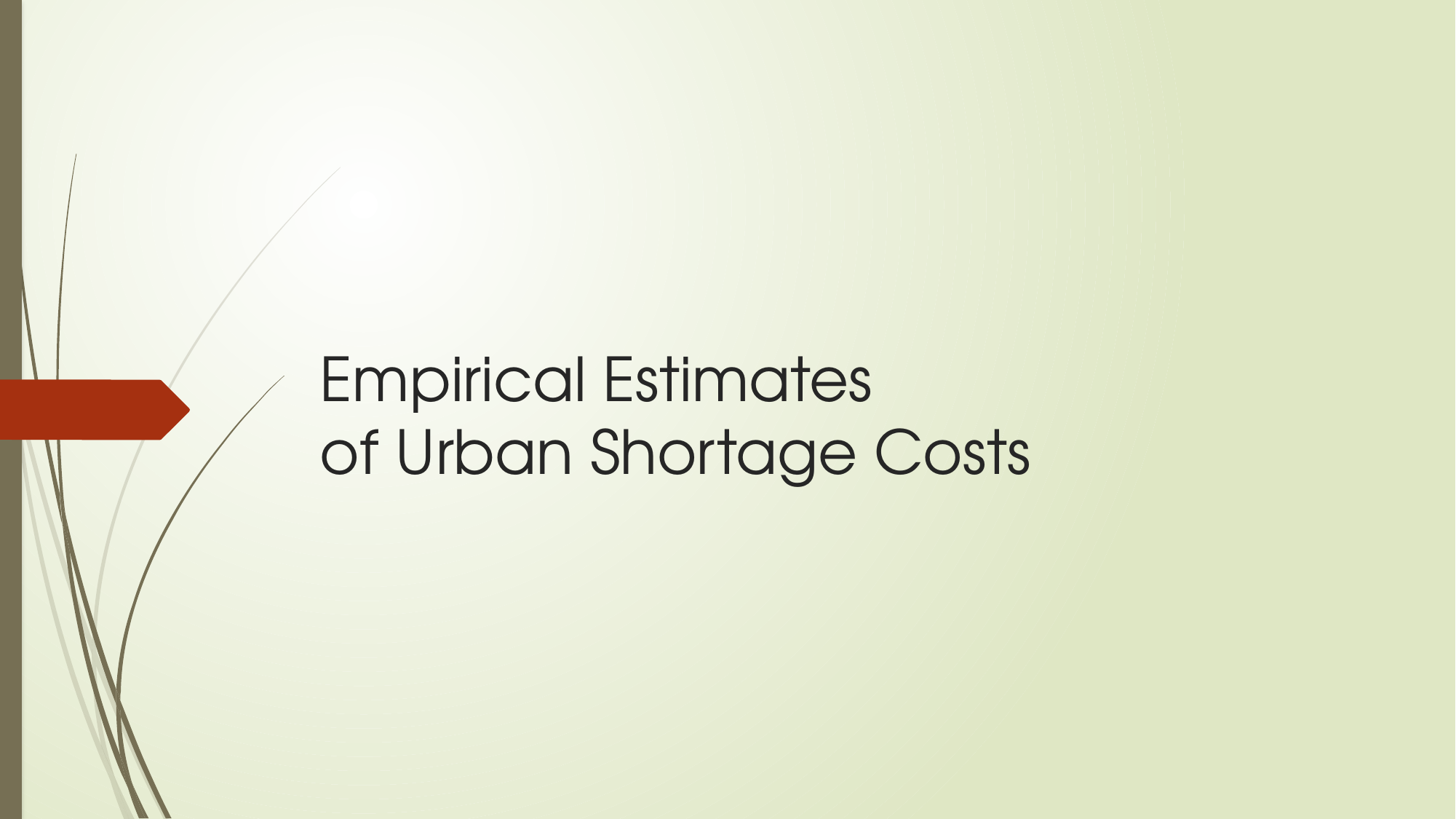

# Empirical Estimates of Urban Shortage Costs